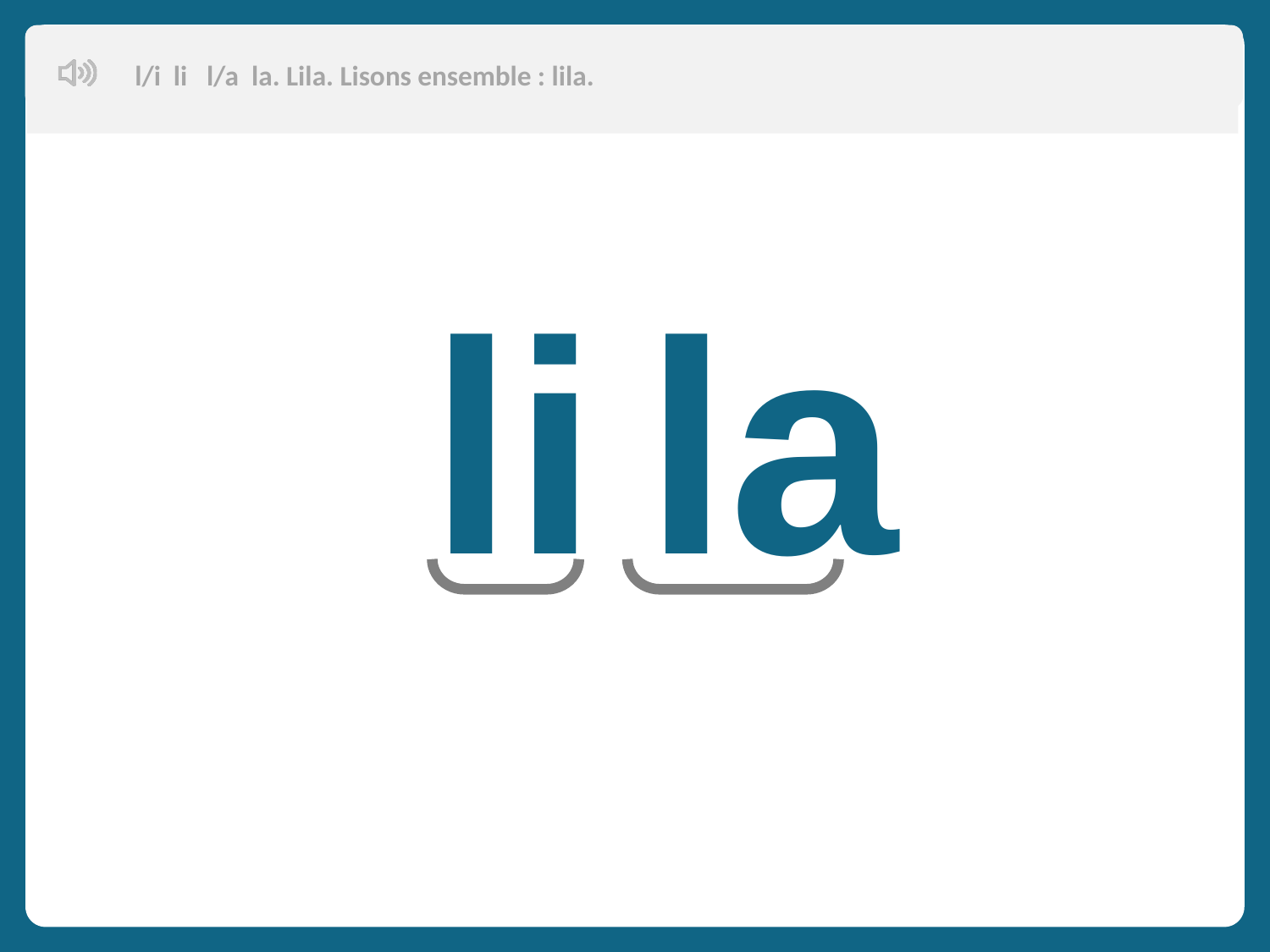

l/i  li   l/a  la. Lila. Lisons ensemble : lila.

li la